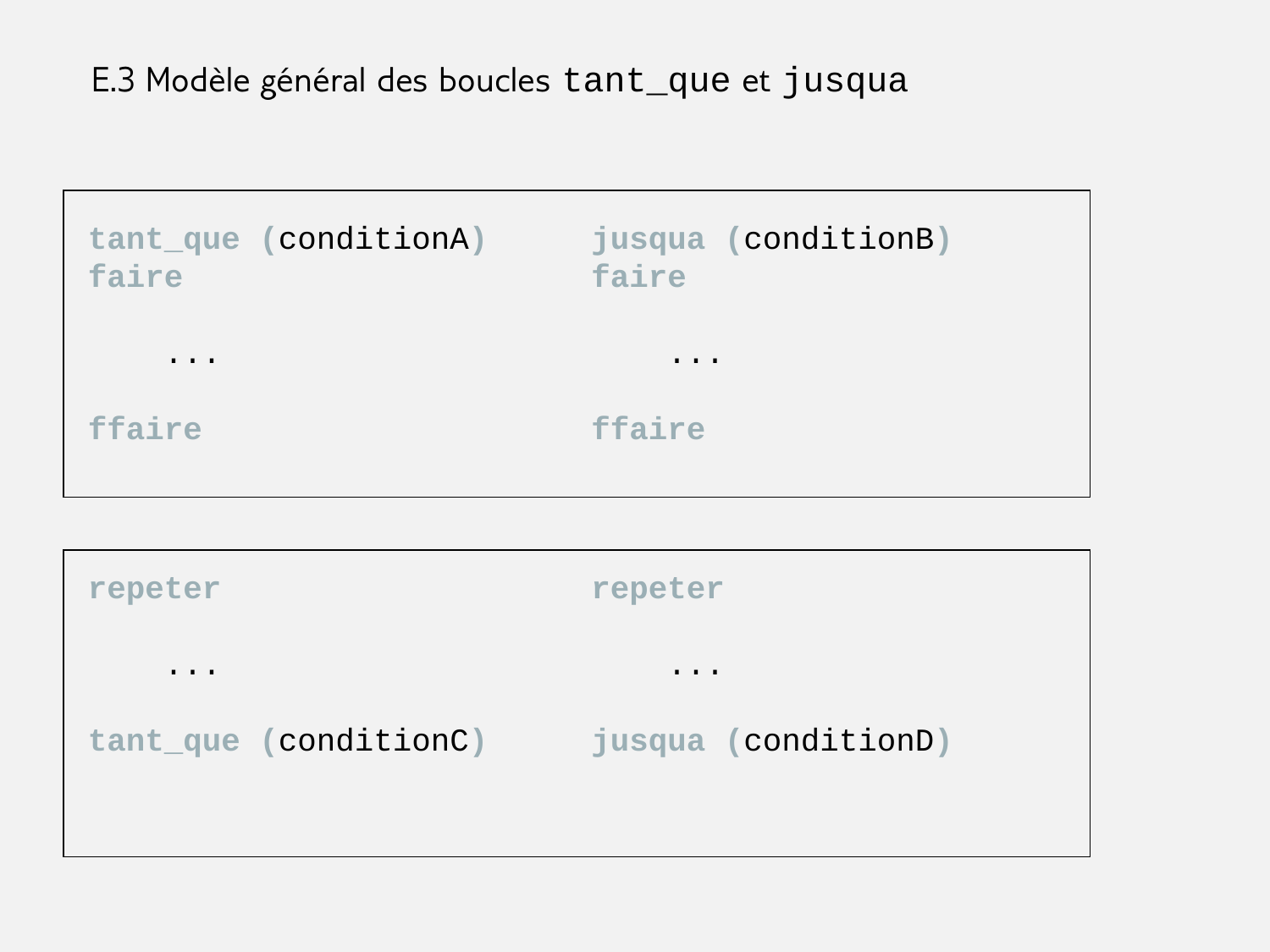

E.3 Modèle général des boucles tant_que et jusqua

tant_que (conditionA)
faire

    ...

ffaire
jusqua (conditionB)
faire

    ...

ffaire

repeter

    ...

tant_que (conditionC)
repeter

    ...

jusqua (conditionD)